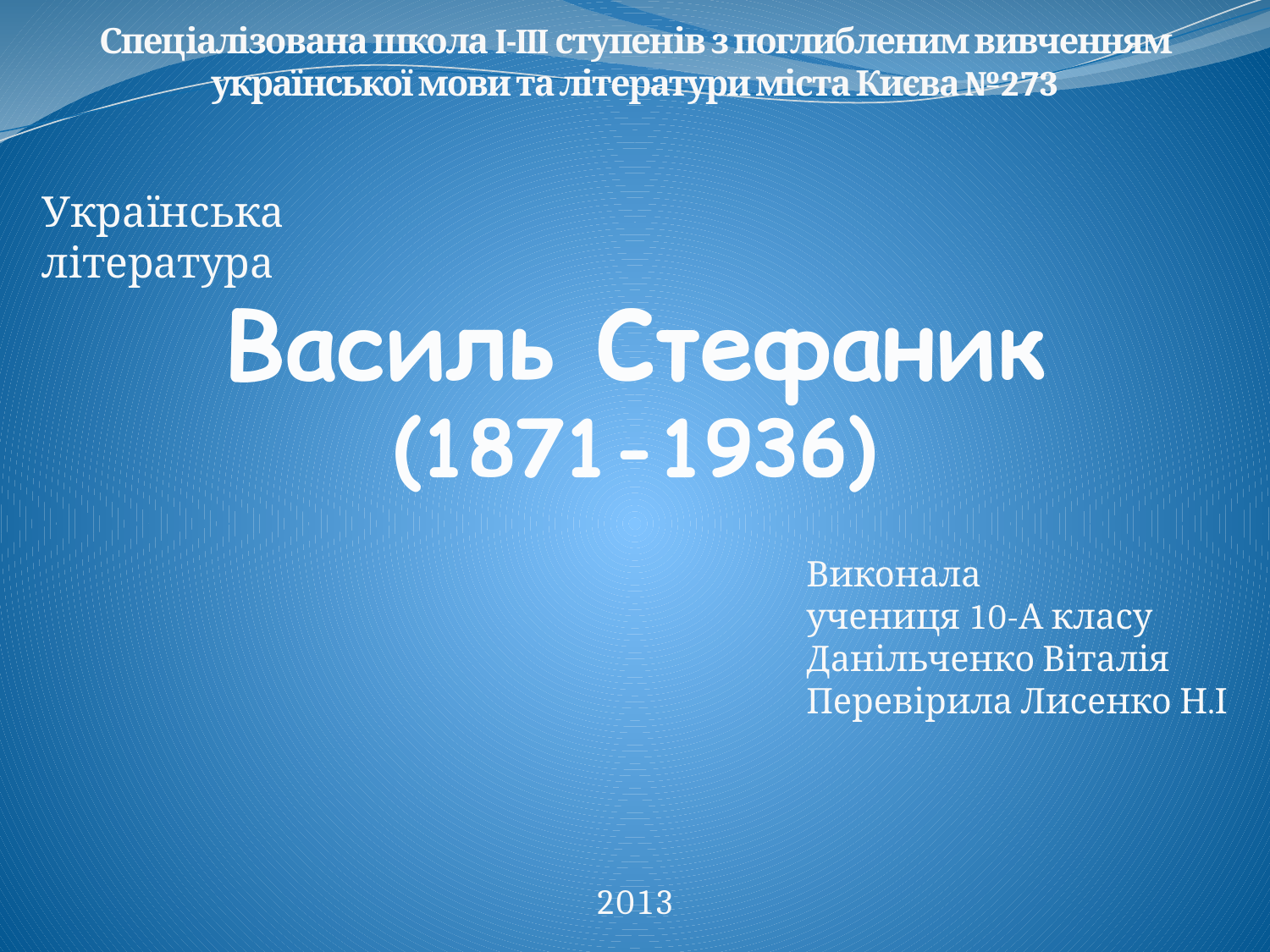

Спеціалізована школа I-III ступенів з поглибленим вивченням української мови та літератури міста Києва №273
Українська література
Василь Стефаник
(1871-1936)
Виконала
учениця 10-А класу
Данільченко Віталія
Перевірила Лисенко Н.І
2013